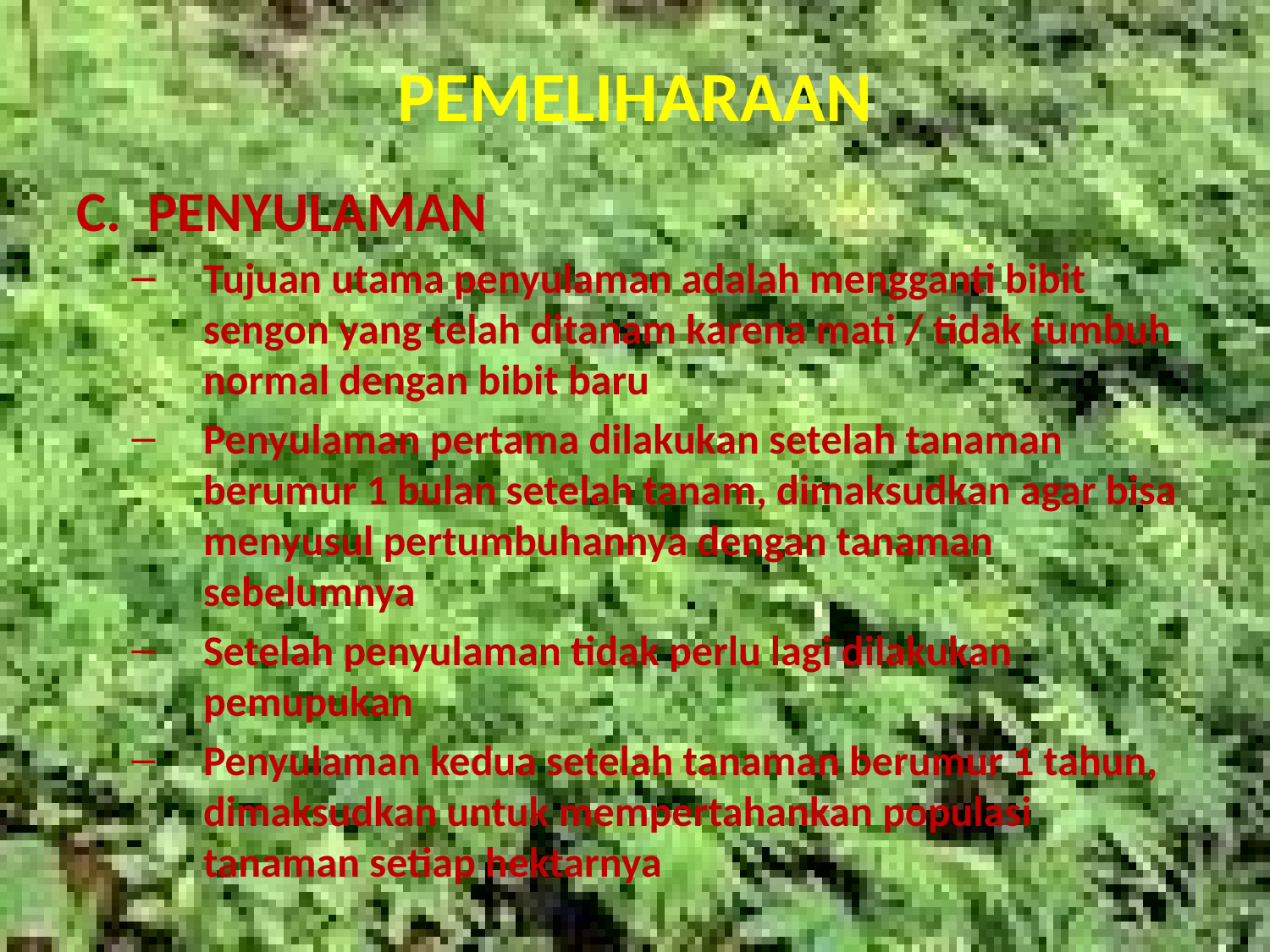

# PEMELIHARAAN
PENYULAMAN
Tujuan utama penyulaman adalah mengganti bibit sengon yang telah ditanam karena mati / tidak tumbuh normal dengan bibit baru
Penyulaman pertama dilakukan setelah tanaman berumur 1 bulan setelah tanam, dimaksudkan agar bisa menyusul pertumbuhannya dengan tanaman sebelumnya
Setelah penyulaman tidak perlu lagi dilakukan pemupukan
Penyulaman kedua setelah tanaman berumur 1 tahun, dimaksudkan untuk mempertahankan populasi tanaman setiap hektarnya